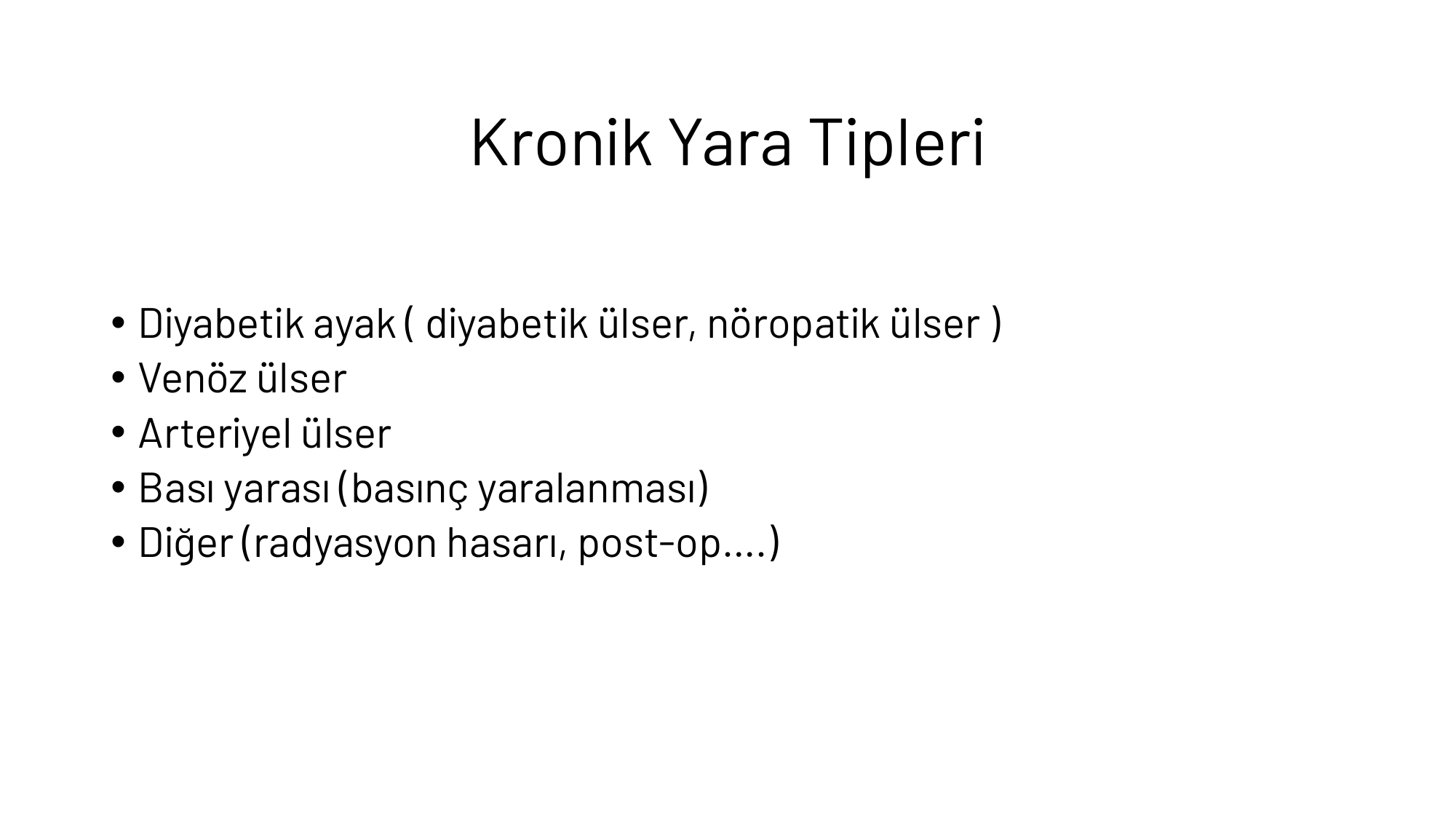

# Kronik Yara Tipleri
Diyabetik ayak ( diyabetik ülser, nöropatik ülser )
Venöz ülser
Arteriyel ülser
Bası yarası (basınç yaralanması)
Diğer (radyasyon hasarı, post-op….)